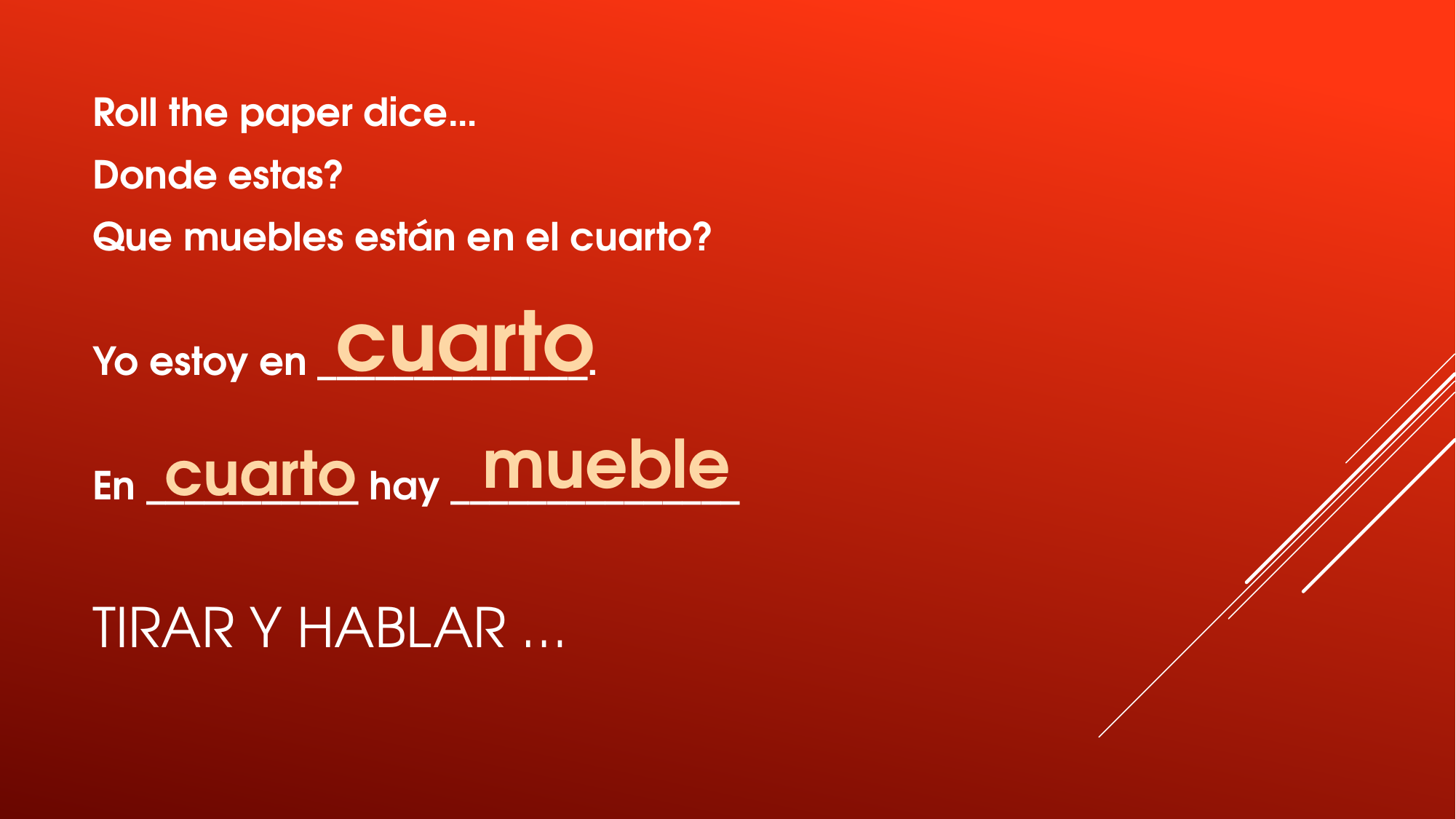

Roll the paper dice…
Donde estas?
Que muebles están en el cuarto?

Yo estoy en ______________.

En ___________ hay _______________
cuarto
mueble
cuarto
# TIRAR Y HABLAR …